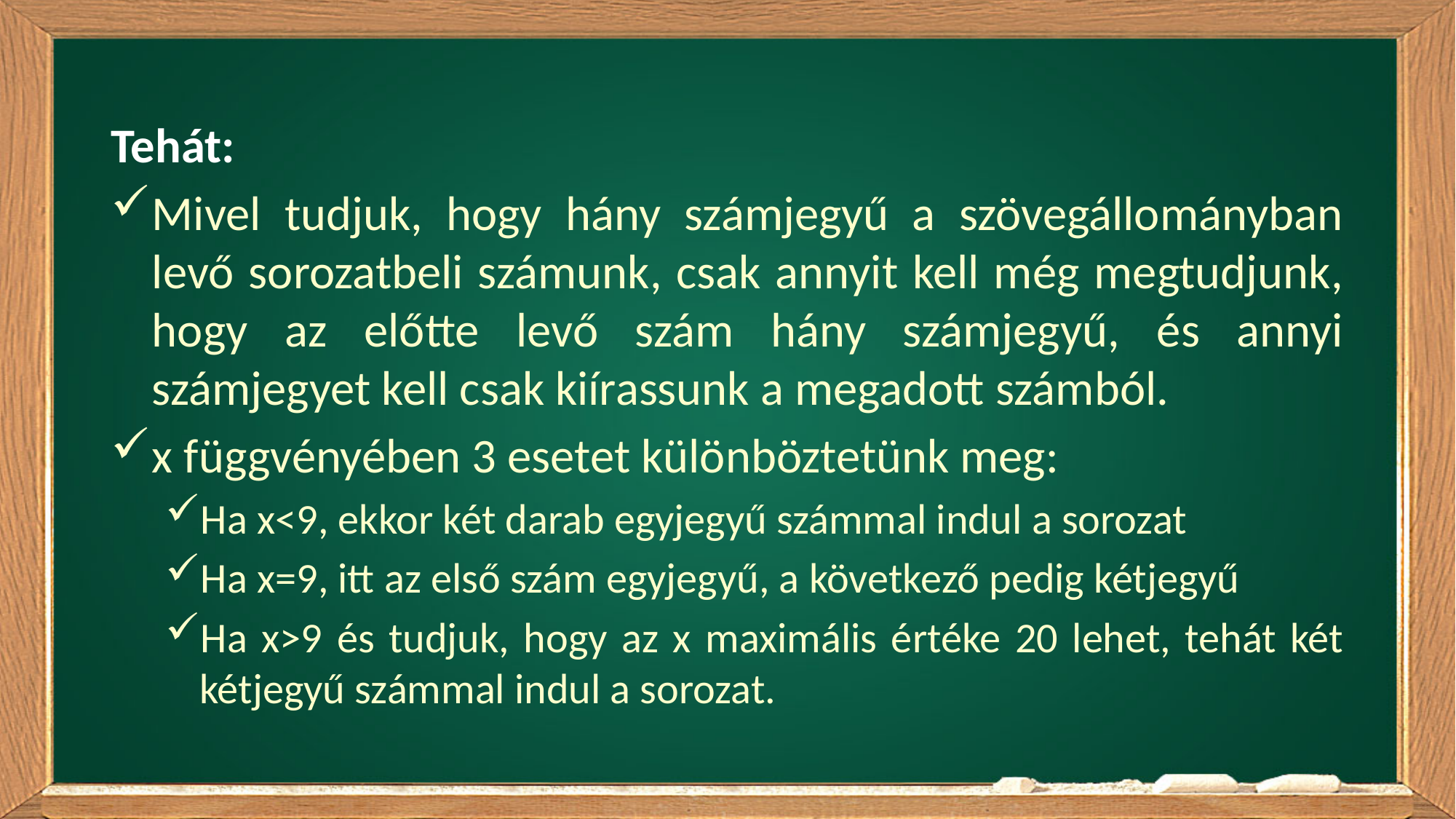

Tehát:
Mivel tudjuk, hogy hány számjegyű a szövegállományban levő sorozatbeli számunk, csak annyit kell még megtudjunk, hogy az előtte levő szám hány számjegyű, és annyi számjegyet kell csak kiírassunk a megadott számból.
x függvényében 3 esetet különböztetünk meg:
Ha x<9, ekkor két darab egyjegyű számmal indul a sorozat
Ha x=9, itt az első szám egyjegyű, a következő pedig kétjegyű
Ha x>9 és tudjuk, hogy az x maximális értéke 20 lehet, tehát két kétjegyű számmal indul a sorozat.